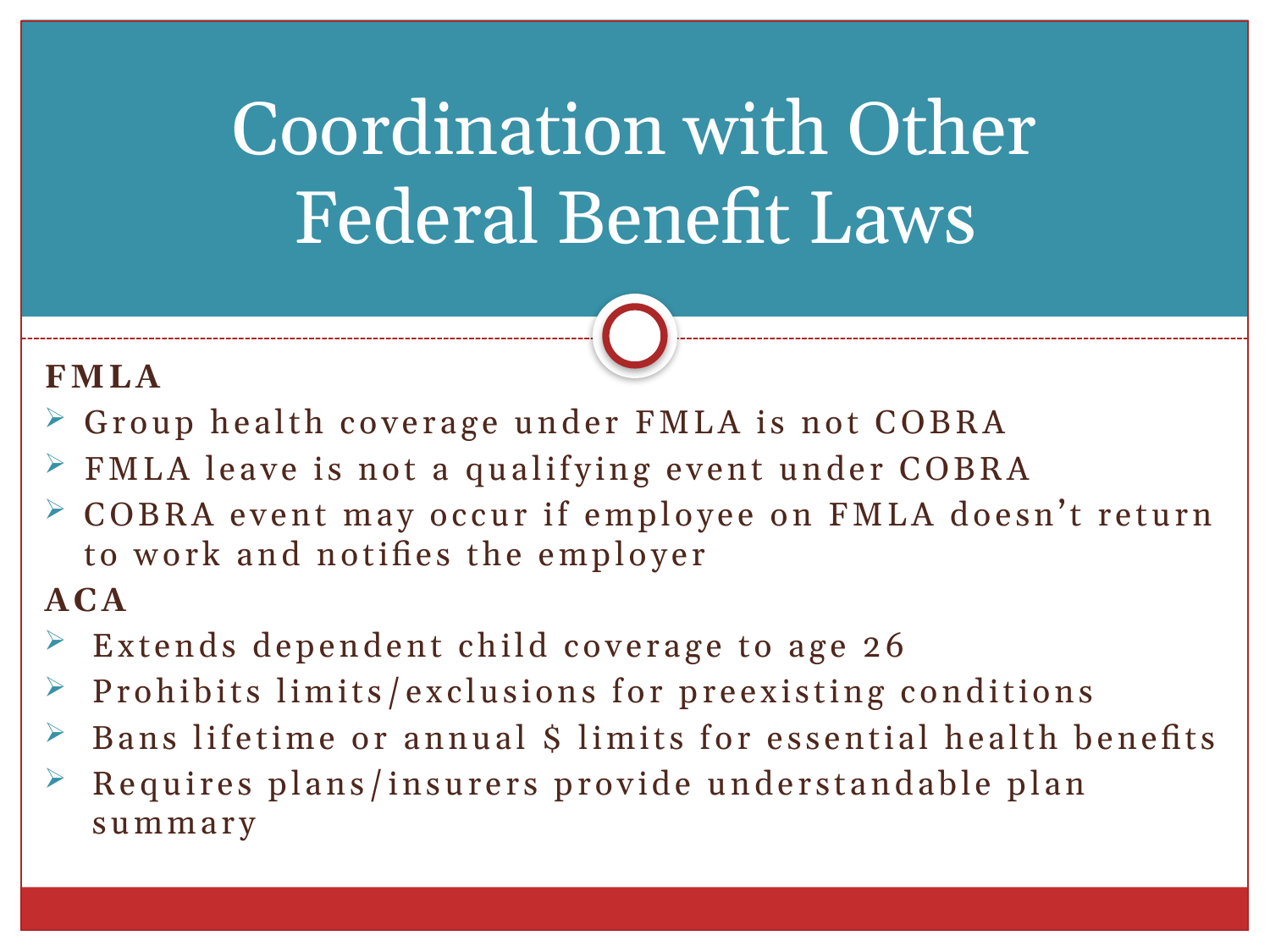

# Coordination with Other Federal Benefit Laws
FMLA
Group health coverage under FMLA is not COBRA
FMLA leave is not a qualifying event under COBRA
COBRA event may occur if employee on FMLA doesn’t return to work and notifies the employer
ACA
Extends dependent child coverage to age 26
Prohibits limits/exclusions for preexisting conditions
Bans lifetime or annual $ limits for essential health benefits
Requires plans/insurers provide understandable plan summary